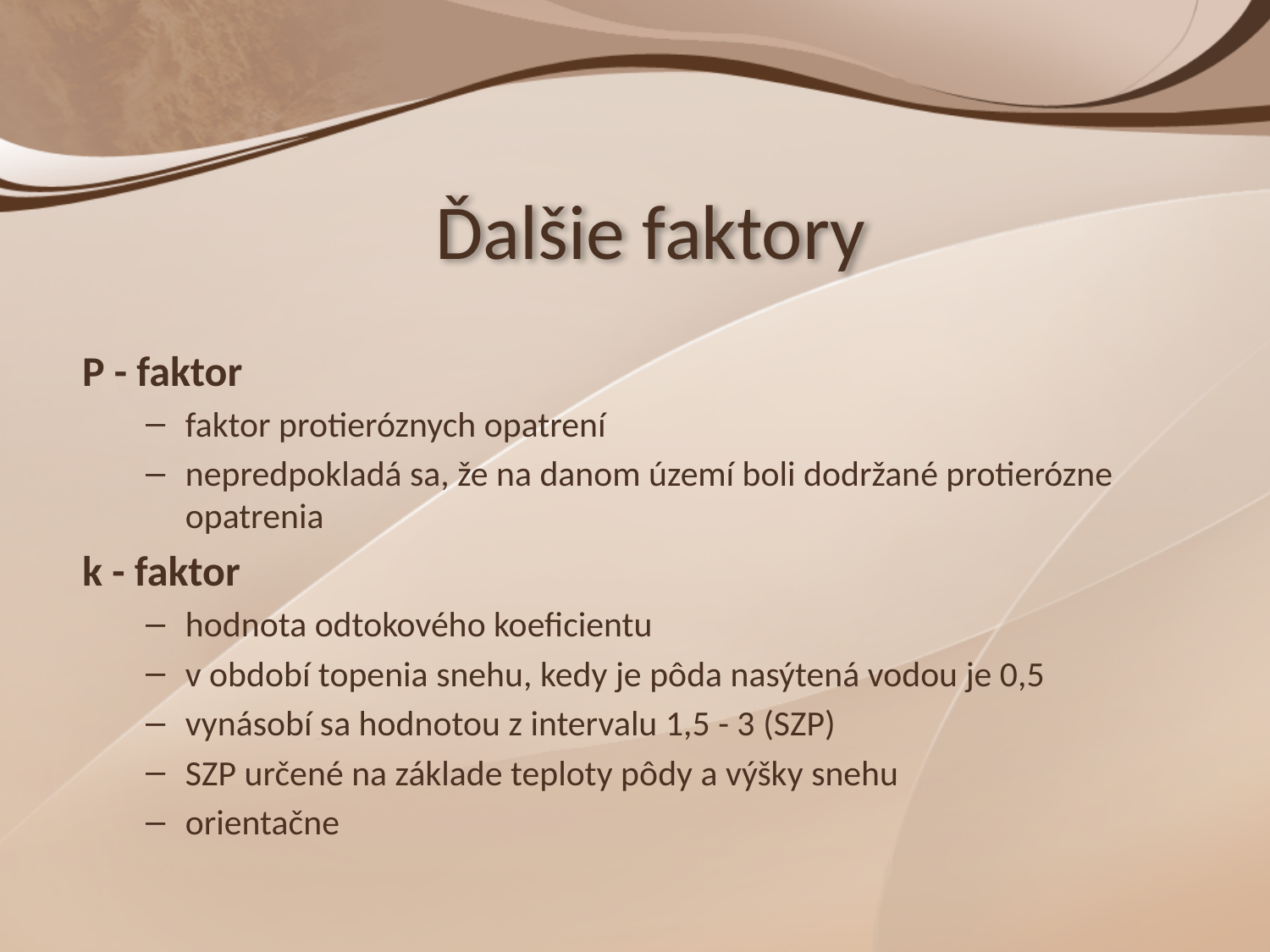

# Ďalšie faktory
P - faktor
faktor protieróznych opatrení
nepredpokladá sa, že na danom území boli dodržané protierózne opatrenia
k - faktor
hodnota odtokového koeficientu
v období topenia snehu, kedy je pôda nasýtená vodou je 0,5
vynásobí sa hodnotou z intervalu 1,5 - 3 (SZP)
SZP určené na základe teploty pôdy a výšky snehu
orientačne